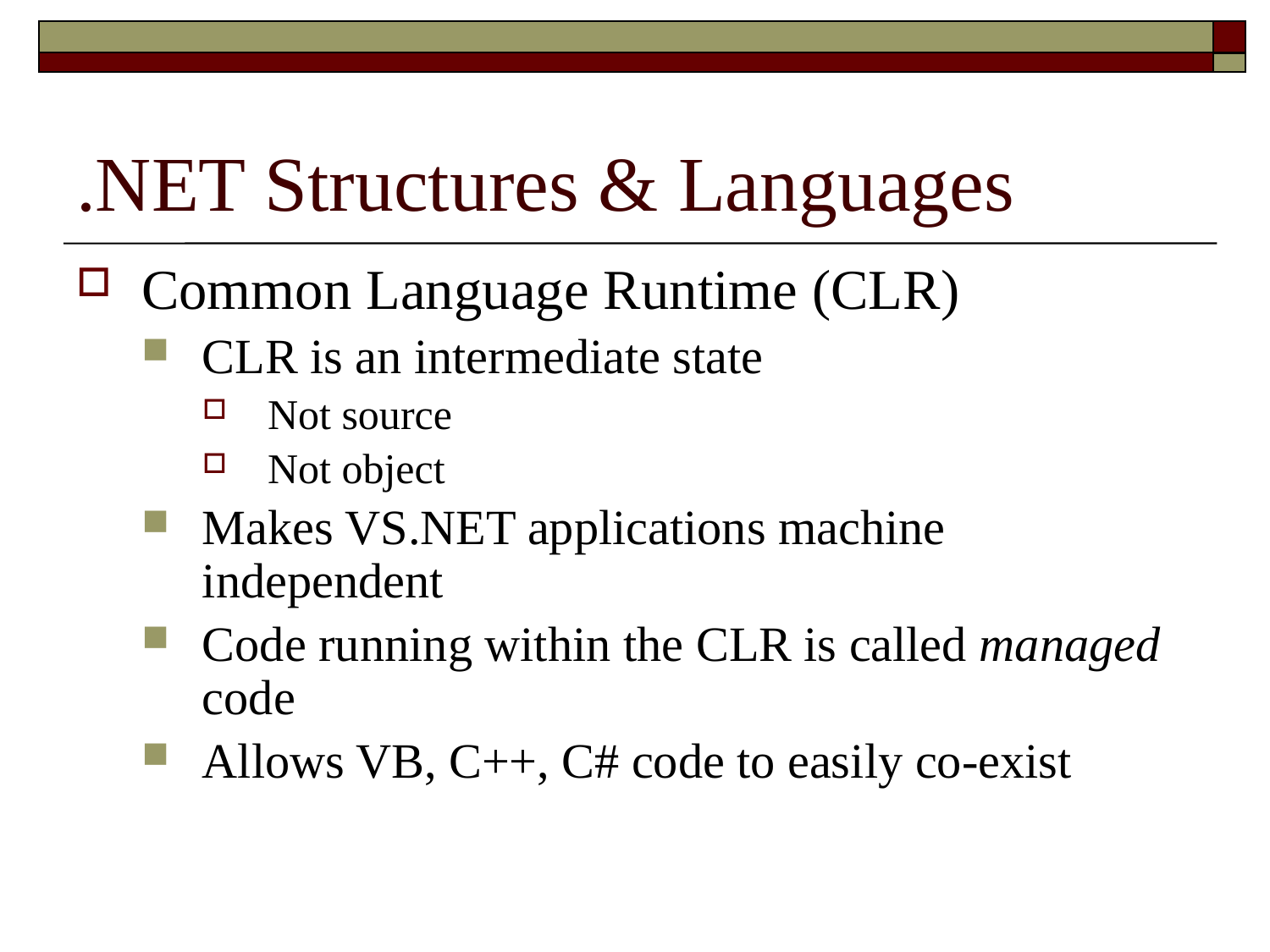

# .NET Structures & Languages
Common Language Runtime (CLR)
CLR is an intermediate state
Not source
Not object
Makes VS.NET applications machine independent
Code running within the CLR is called managed code
Allows VB, C++, C# code to easily co-exist